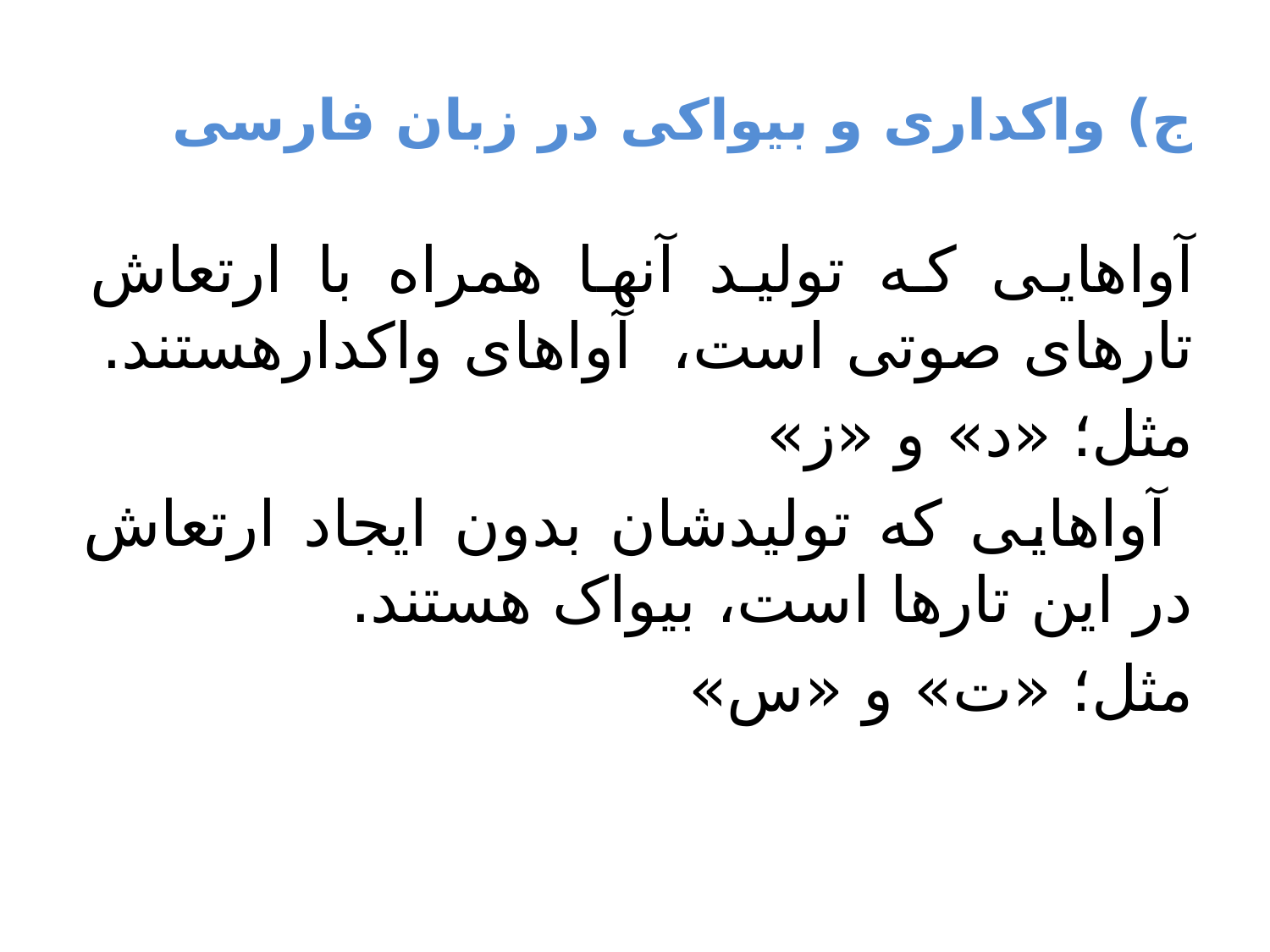

# ج) واکداری و بی‏واکی در زبان فارسی
آواهایی که تولید آن‏ها همراه با ارتعاش تارهای صوتی است،  آواهای واک‏دارهستند.
مثل؛ «د» و «ز»
 آواهایی که تولیدشان بدون ایجاد ارتعاش در این تارها است، بی‏واک هستند.
مثل؛ «ت» و «س»